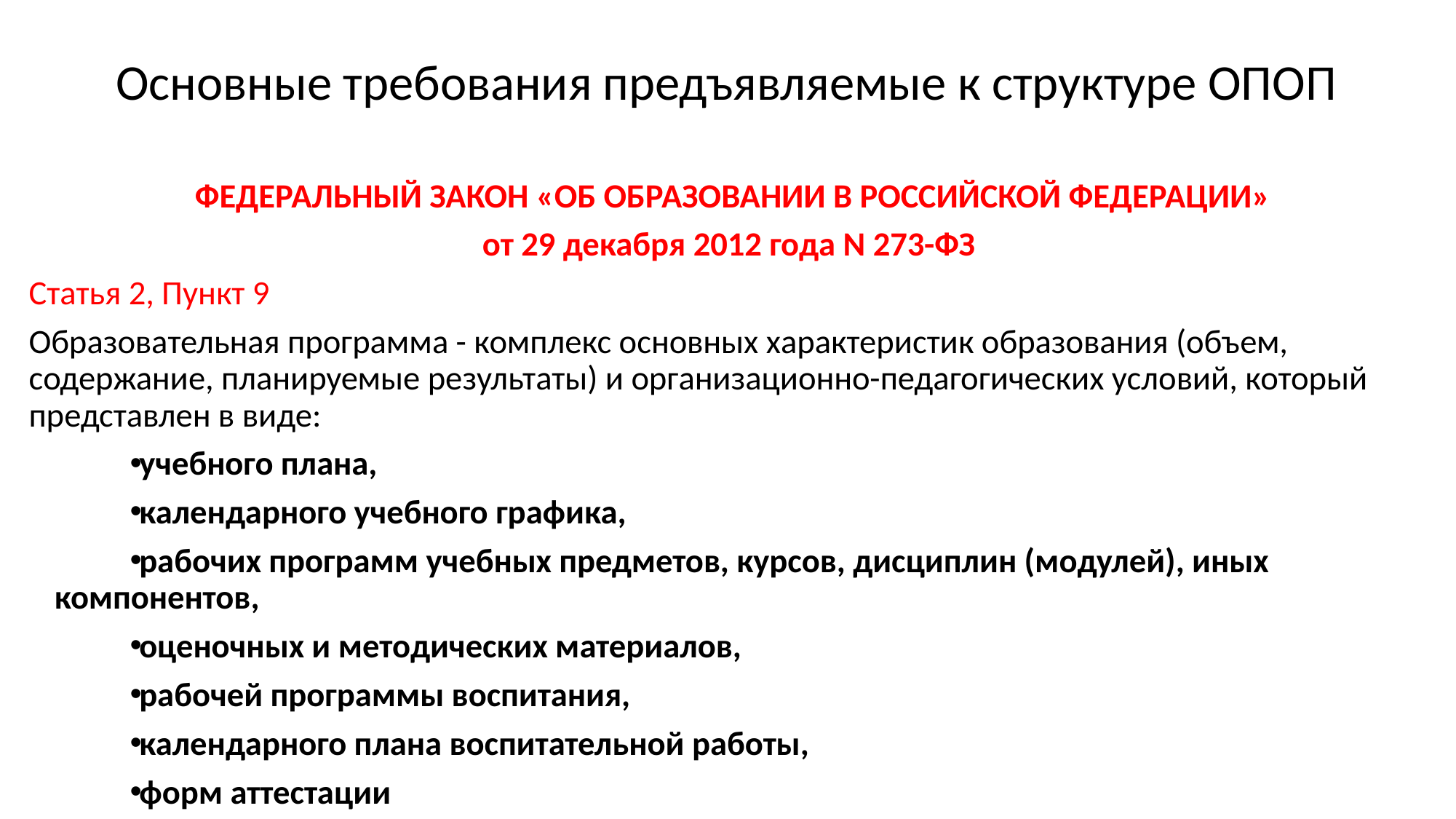

# Основные требования предъявляемые к структуре ОПОП
 ФЕДЕРАЛЬНЫЙ ЗАКОН «ОБ ОБРАЗОВАНИИ В РОССИЙСКОЙ ФЕДЕРАЦИИ»
 от 29 декабря 2012 года N 273-ФЗ
Статья 2, Пункт 9
Образовательная программа - комплекс основных характеристик образования (объем, содержание, планируемые результаты) и организационно-педагогических условий, который представлен в виде:
учебного плана,
календарного учебного графика,
рабочих программ учебных предметов, курсов, дисциплин (модулей), иных компонентов,
оценочных и методических материалов,
рабочей программы воспитания,
календарного плана воспитательной работы,
форм аттестации